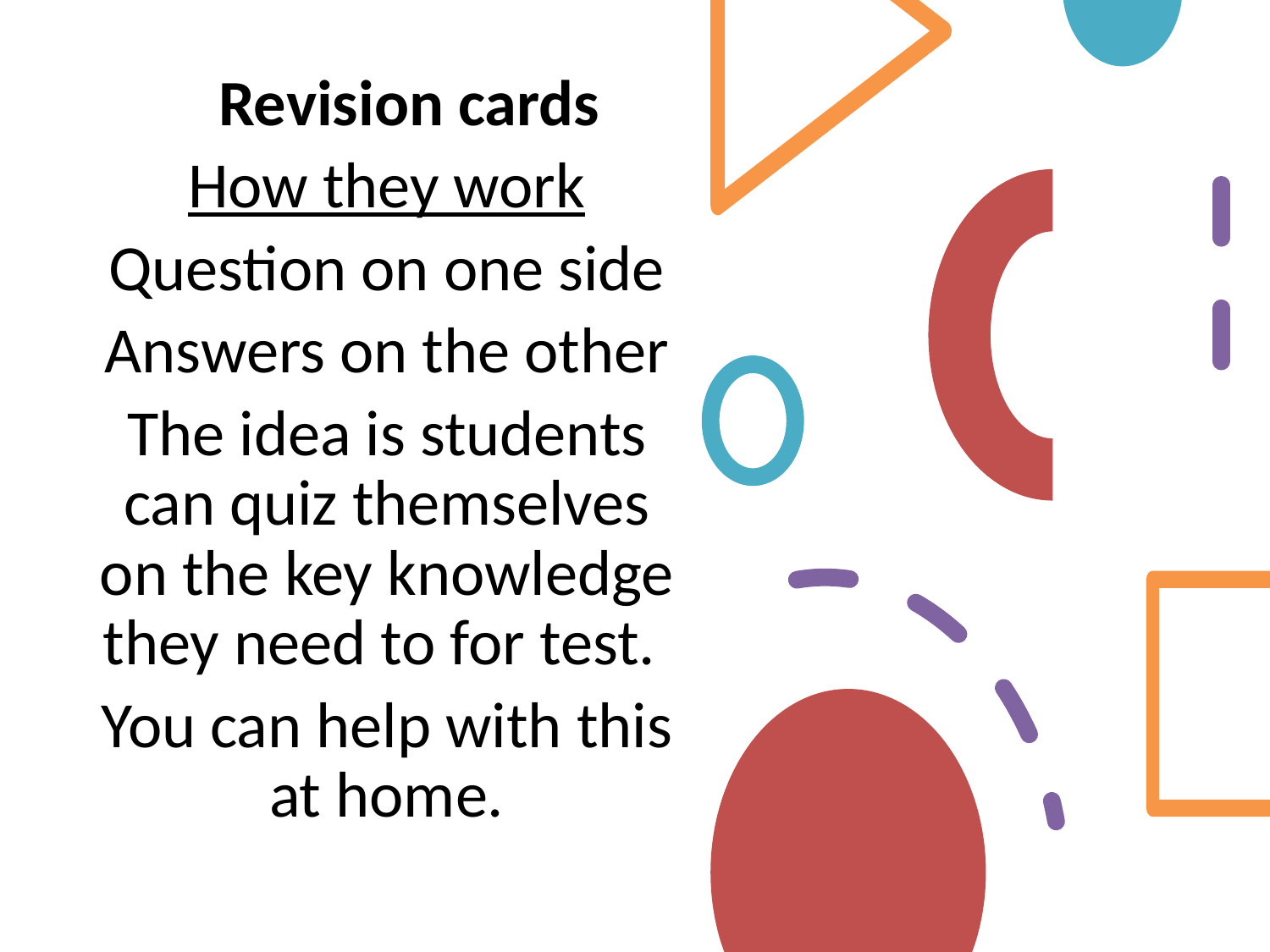

Revision cards
How they work
Question on one side
Answers on the other
The idea is students can quiz themselves on the key knowledge they need to for test.
You can help with this at home.